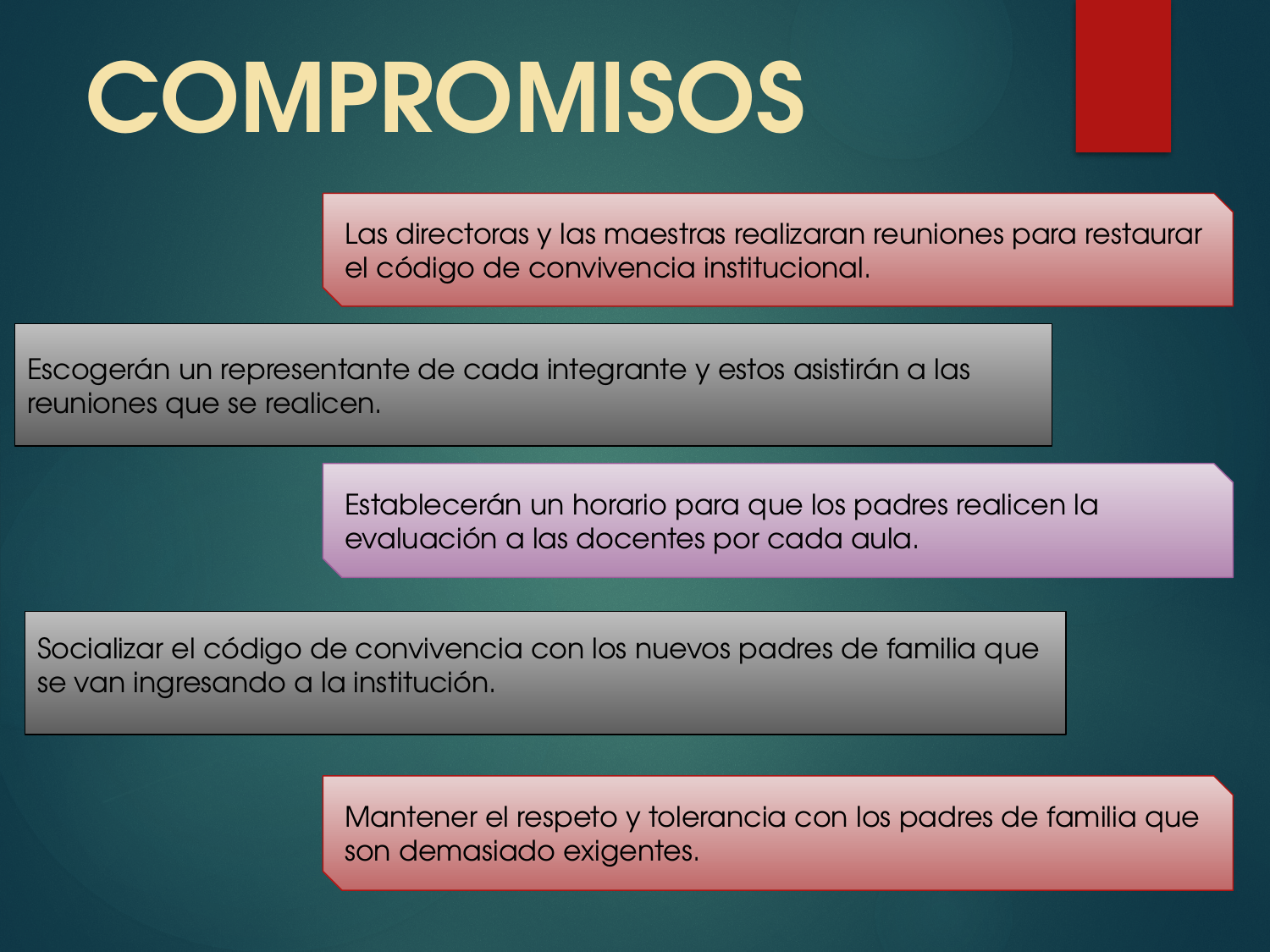

COMPROMISOS
Las directoras y las maestras realizaran reuniones para restaurar el código de convivencia institucional.
Escogerán un representante de cada integrante y estos asistirán a las reuniones que se realicen.
Establecerán un horario para que los padres realicen la evaluación a las docentes por cada aula.

Socializar el código de convivencia con los nuevos padres de familia que se van ingresando a la institución.

Mantener el respeto y tolerancia con los padres de familia que son demasiado exigentes.